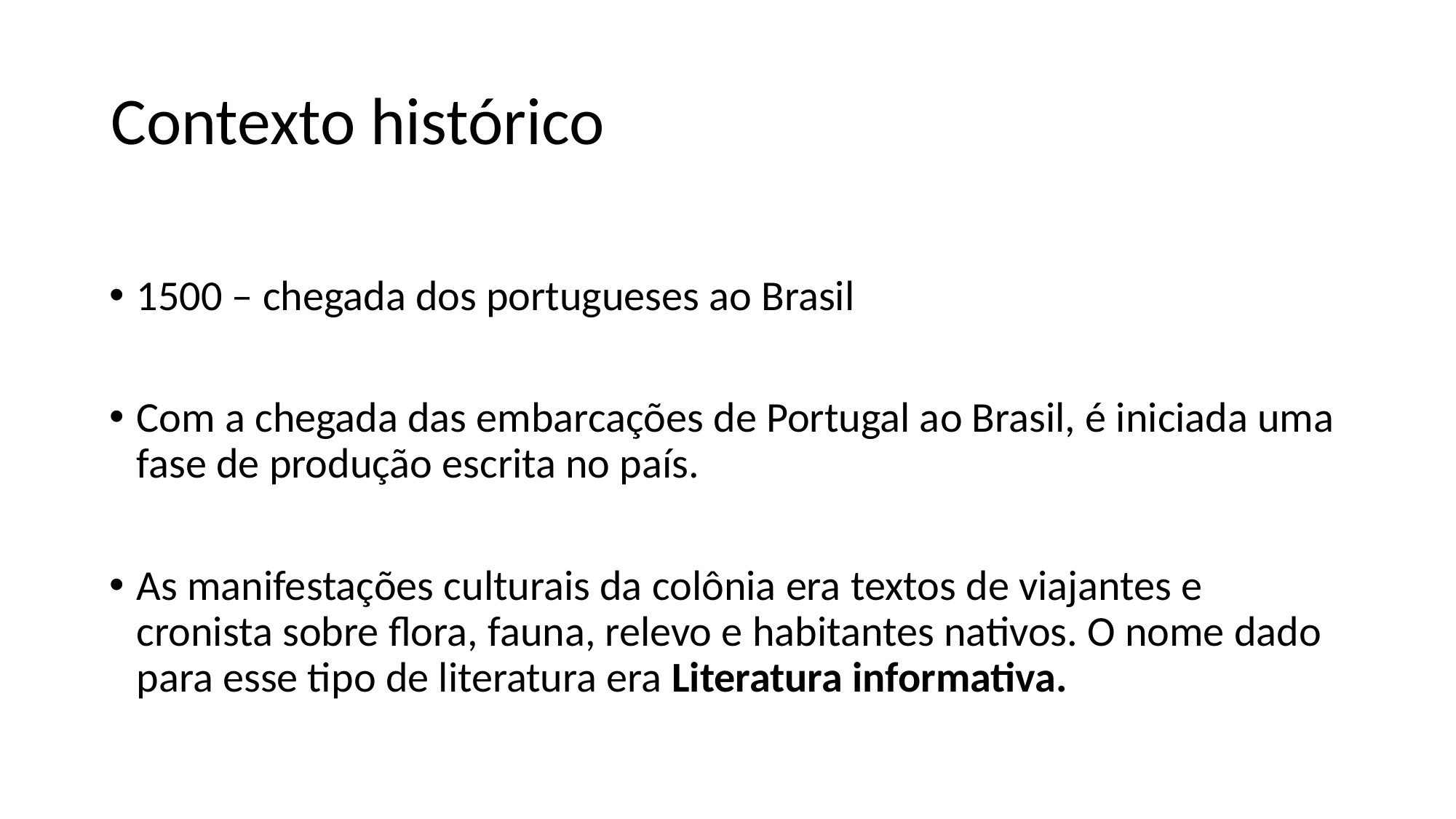

# Contexto histórico
1500 – chegada dos portugueses ao Brasil

Com a chegada das embarcações de Portugal ao Brasil, é iniciada uma fase de produção escrita no país.

As manifestações culturais da colônia era textos de viajantes e cronista sobre flora, fauna, relevo e habitantes nativos. O nome dado para esse tipo de literatura era Literatura informativa.